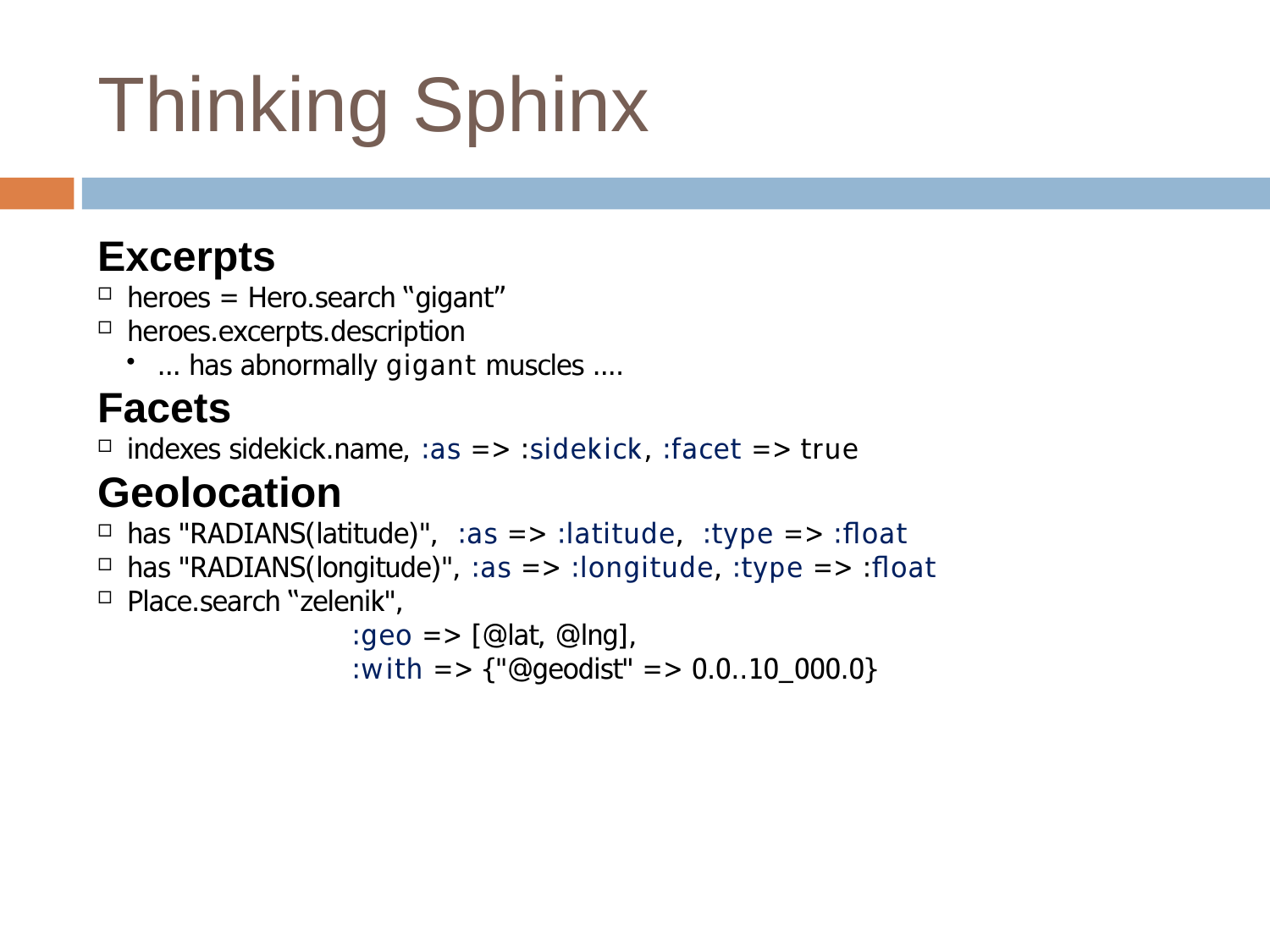

Thinking Sphinx
Excerpts
heroes = Hero.search “gigant”
heroes.excerpts.description
… has abnormally gigant muscles ….
Facets
indexes sidekick.name, :as => :sidekick, :facet => true
Geolocation
has "RADIANS(latitude)",  :as => :latitude,  :type => :float
has "RADIANS(longitude)", :as => :longitude, :type => :float
Place.search “zelenik",
		:geo => [@lat, @lng],
		:with => {"@geodist" => 0.0..10_000.0}